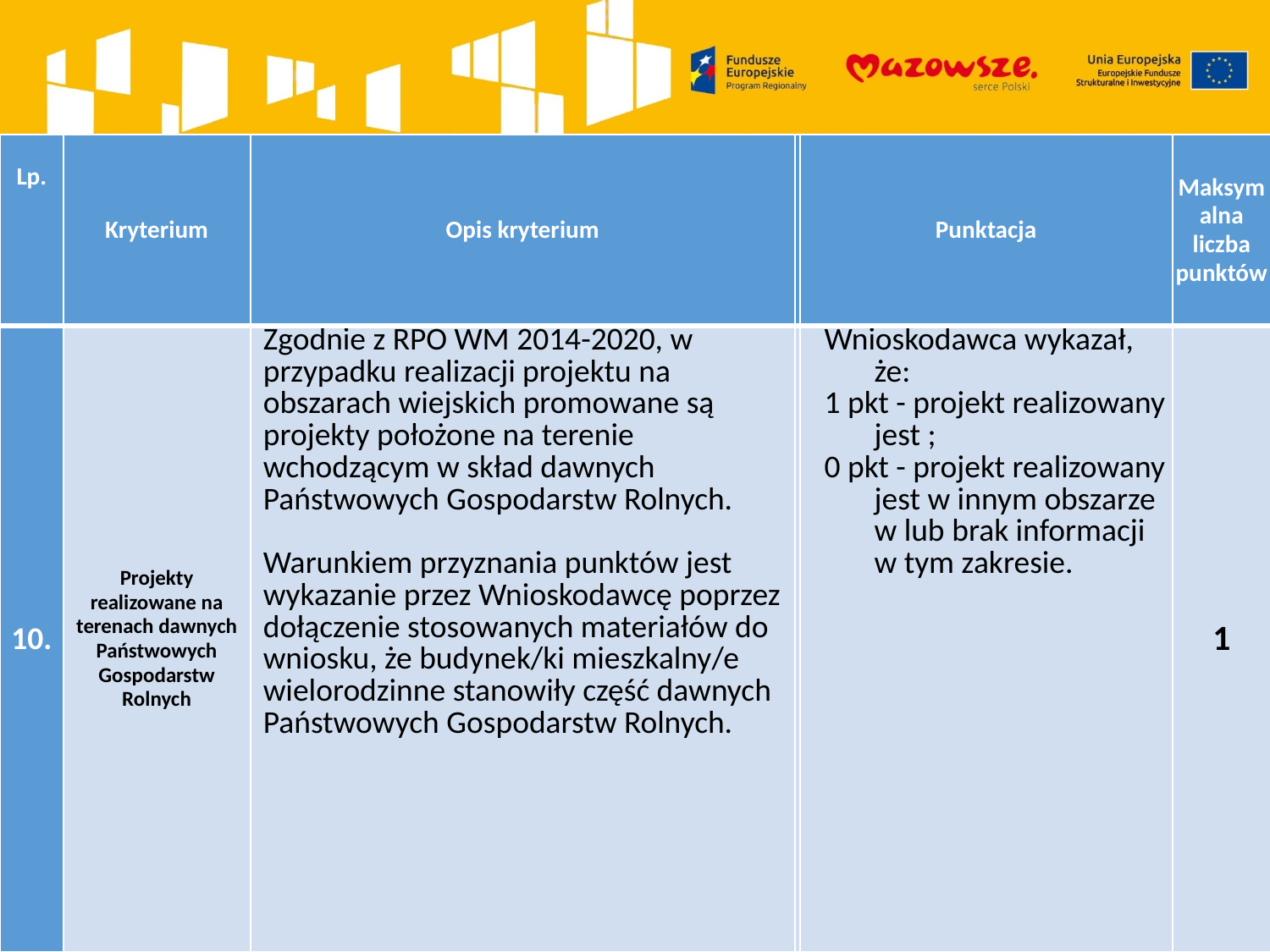

| Lp. | Kryterium | Opis kryterium |  | Punktacja | Maksymalna liczba punktów |
| --- | --- | --- | --- | --- | --- |
| 10. | Projekty realizowane na terenach dawnych Państwowych Gospodarstw Rolnych | Zgodnie z RPO WM 2014-2020, w przypadku realizacji projektu na obszarach wiejskich promowane są projekty położone na terenie wchodzącym w skład dawnych Państwowych Gospodarstw Rolnych.   Warunkiem przyznania punktów jest wykazanie przez Wnioskodawcę poprzez dołączenie stosowanych materiałów do wniosku, że budynek/ki mieszkalny/e wielorodzinne stanowiły część dawnych Państwowych Gospodarstw Rolnych. |  | Wnioskodawca wykazał, że: 1 pkt - projekt realizowany jest ; 0 pkt - projekt realizowany jest w innym obszarze w lub brak informacji w tym zakresie. | 1 |